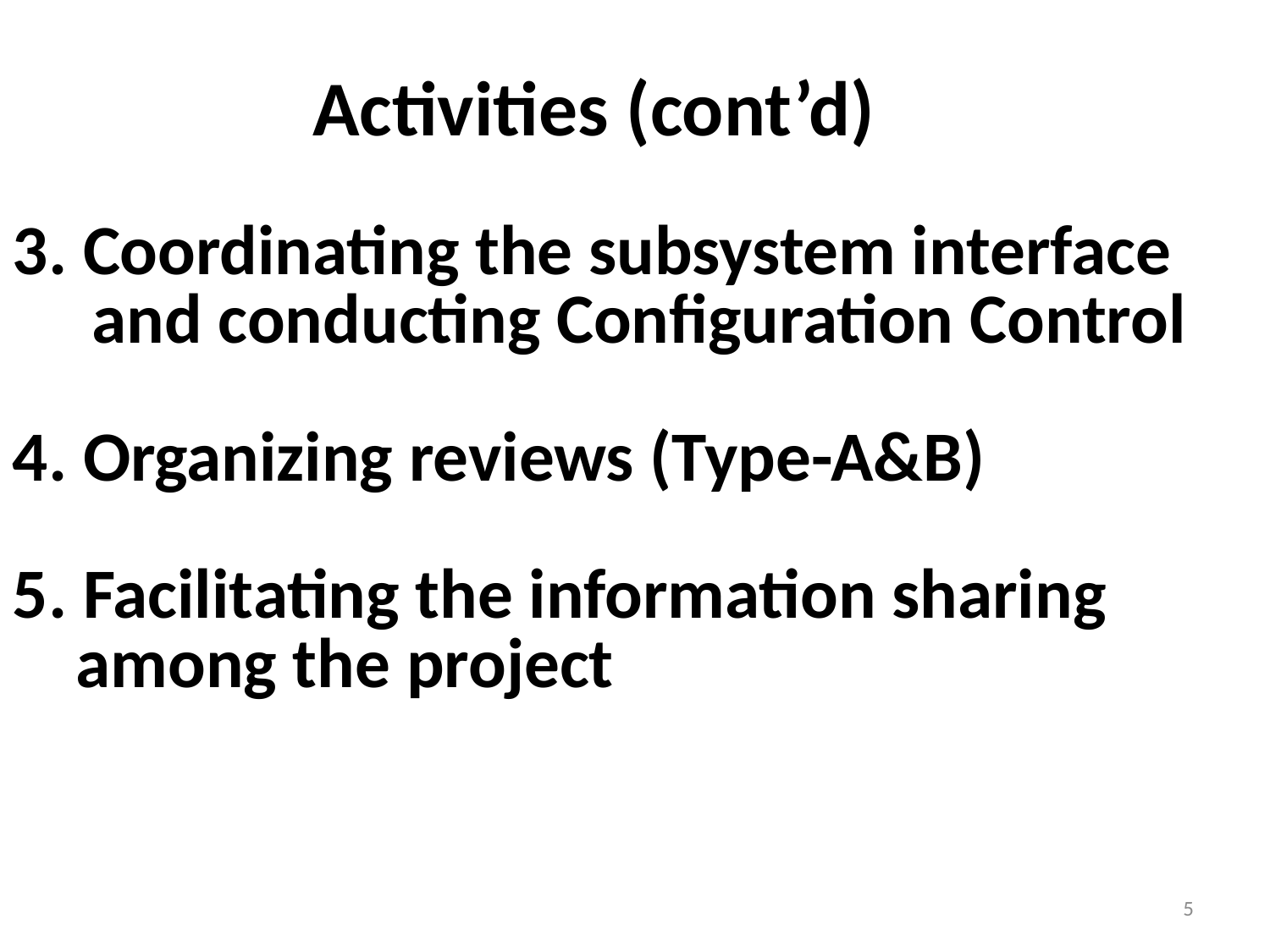

Activities (cont’d)

3. Coordinating the subsystem interface
     and conducting Configuration Control

4. Organizing reviews (Type-A&B)

5. Facilitating the information sharing
    among the project

5